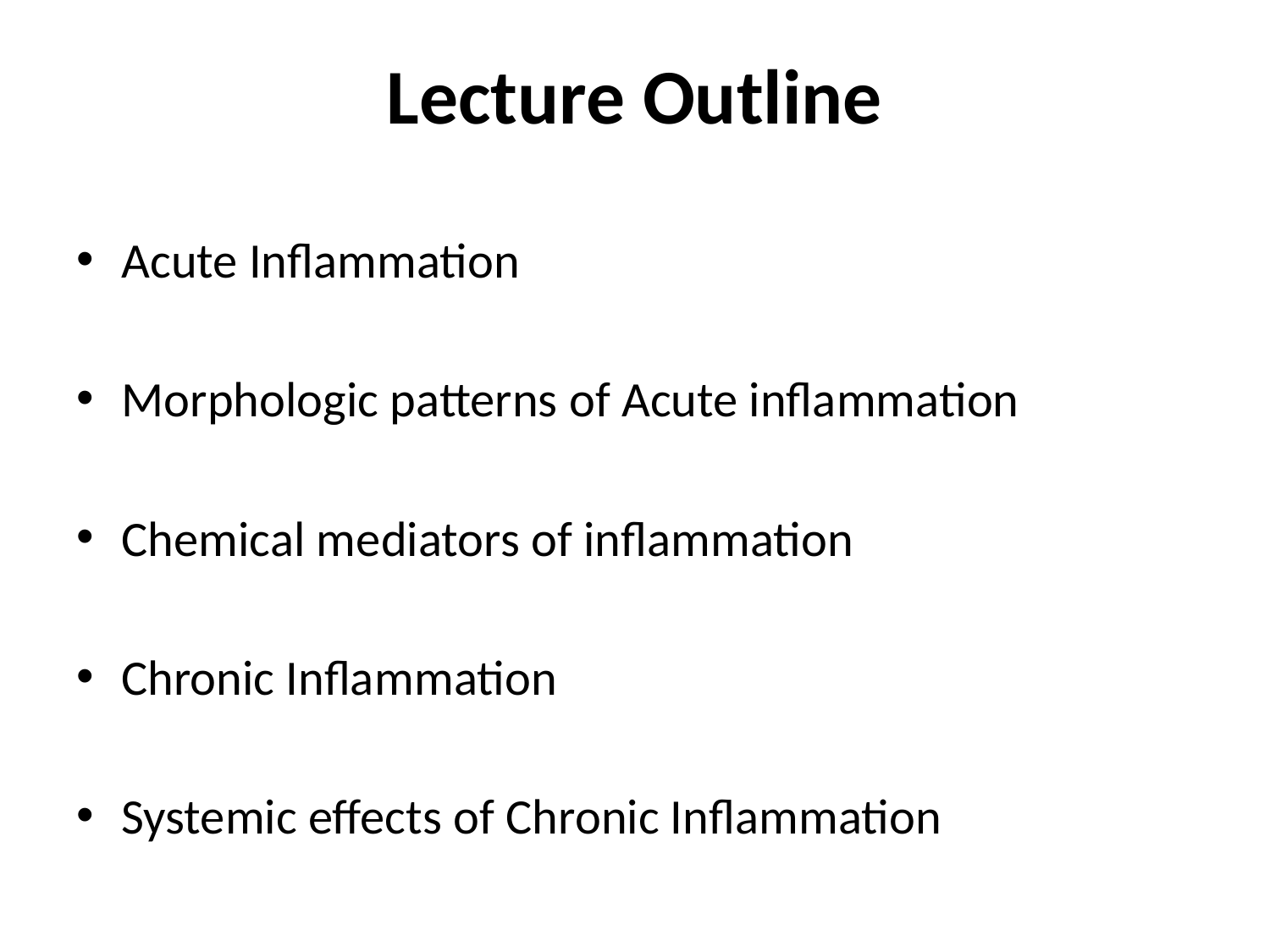

# Lecture Outline
Acute Inflammation

Morphologic patterns of Acute inflammation

Chemical mediators of inflammation

Chronic Inflammation

Systemic effects of Chronic Inflammation